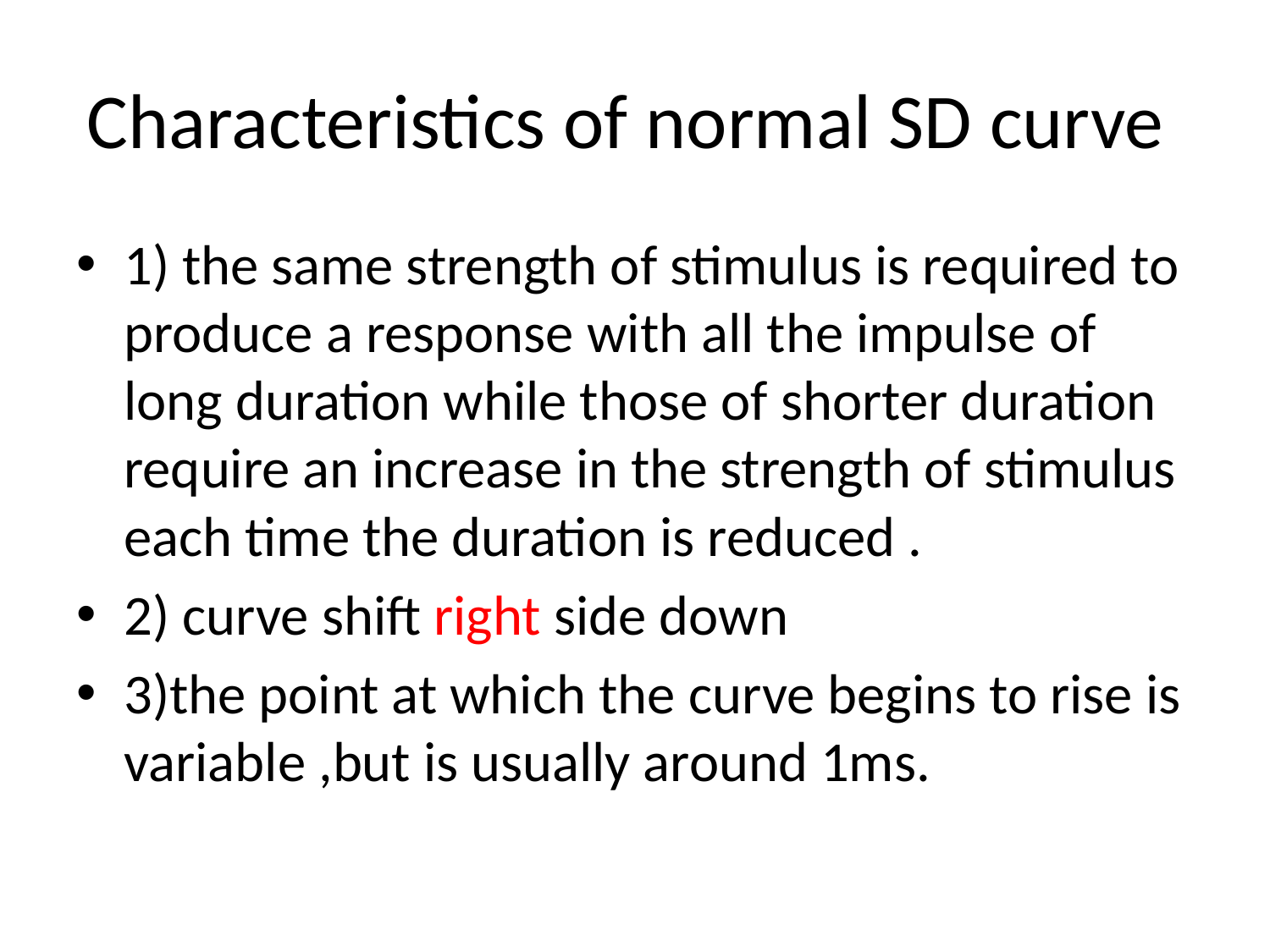

# Characteristics of normal SD curve
1) the same strength of stimulus is required to produce a response with all the impulse of long duration while those of shorter duration require an increase in the strength of stimulus each time the duration is reduced .
2) curve shift right side down
3)the point at which the curve begins to rise is variable ,but is usually around 1ms.